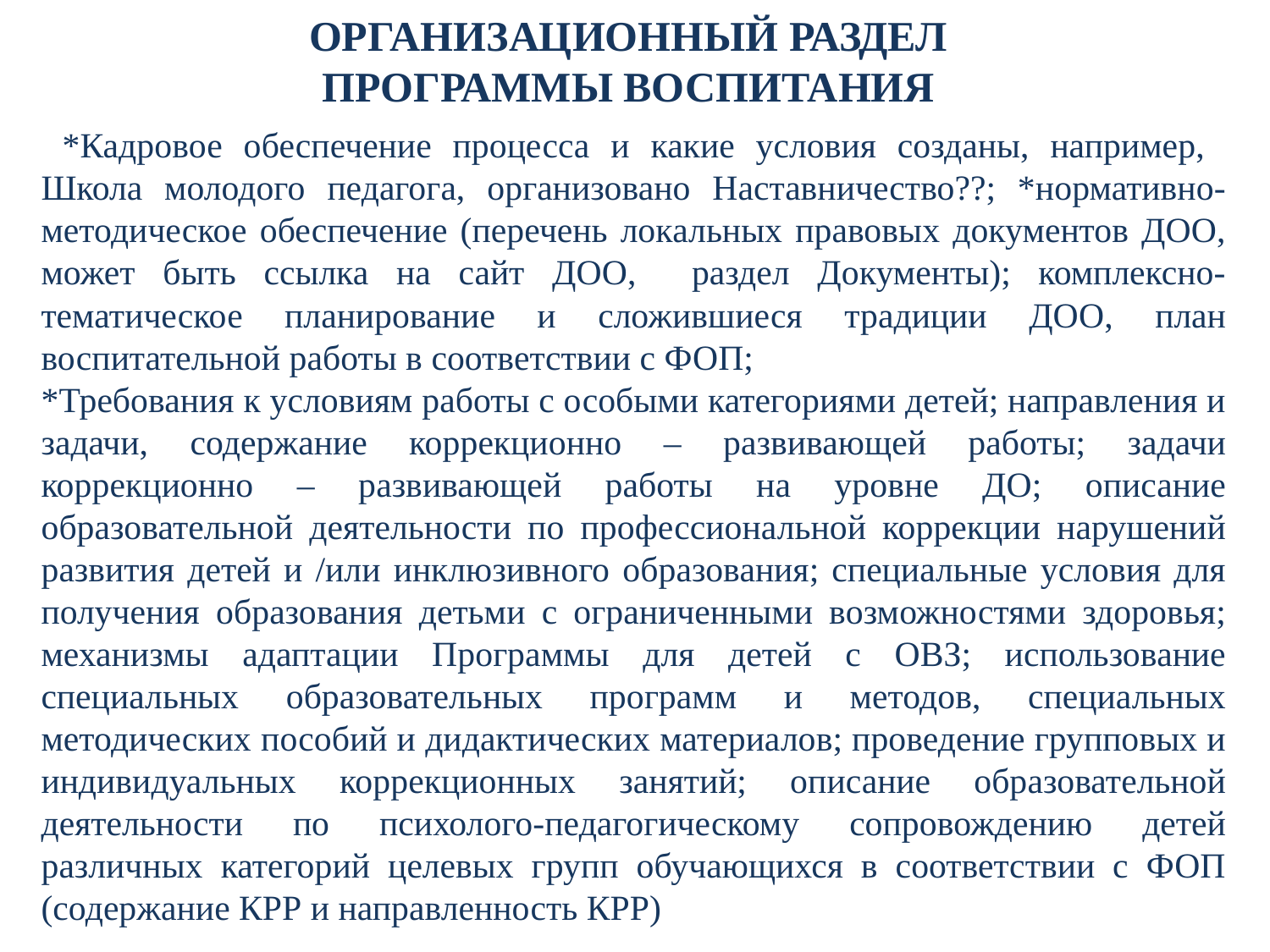

ОРГАНИЗАЦИОННЫЙ РАЗДЕЛ
ПРОГРАММЫ ВОСПИТАНИЯ
 *Кадровое обеспечение процесса и какие условия созданы, например,  Школа молодого педагога, организовано Наставничество??; *нормативно-методическое обеспечение (перечень локальных правовых документов ДОО, может быть ссылка на сайт ДОО,  раздел Документы); комплексно-тематическое планирование и сложившиеся традиции ДОО, план воспитательной работы в соответствии с ФОП;
*Требования к условиям работы с особыми категориями детей; направления и задачи, содержание коррекционно – развивающей работы; задачи коррекционно – развивающей работы на уровне ДО; описание образовательной деятельности по профессиональной коррекции нарушений развития детей и /или инклюзивного образования; специальные условия для получения образования детьми с ограниченными возможностями здоровья; механизмы адаптации Программы для детей с ОВЗ; использование специальных образовательных программ и методов, специальных методических пособий и дидактических материалов; проведение групповых и индивидуальных коррекционных занятий; описание образовательной деятельности по психолого-педагогическому сопровождению детей различных категорий целевых групп обучающихся в соответствии с ФОП (содержание КРР и направленность КРР)